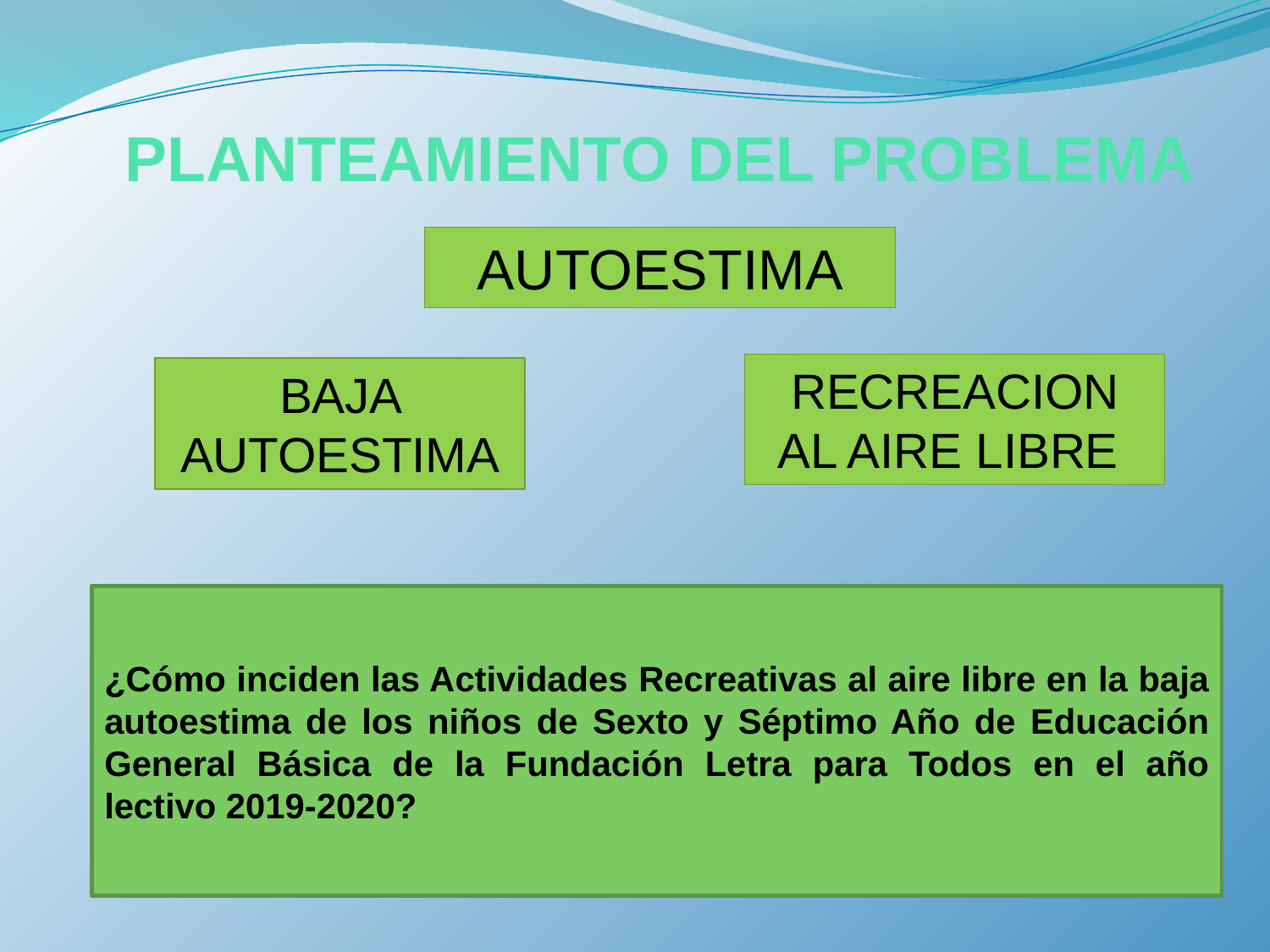

# PLANTEAMIENTO DEL PROBLEMA
AUTOESTIMA
RECREACION AL AIRE LIBRE
BAJA AUTOESTIMA
¿Cómo inciden las Actividades Recreativas al aire libre en la baja autoestima de los niños de Sexto y Séptimo Año de Educación General Básica de la Fundación Letra para Todos en el año lectivo 2019-2020?